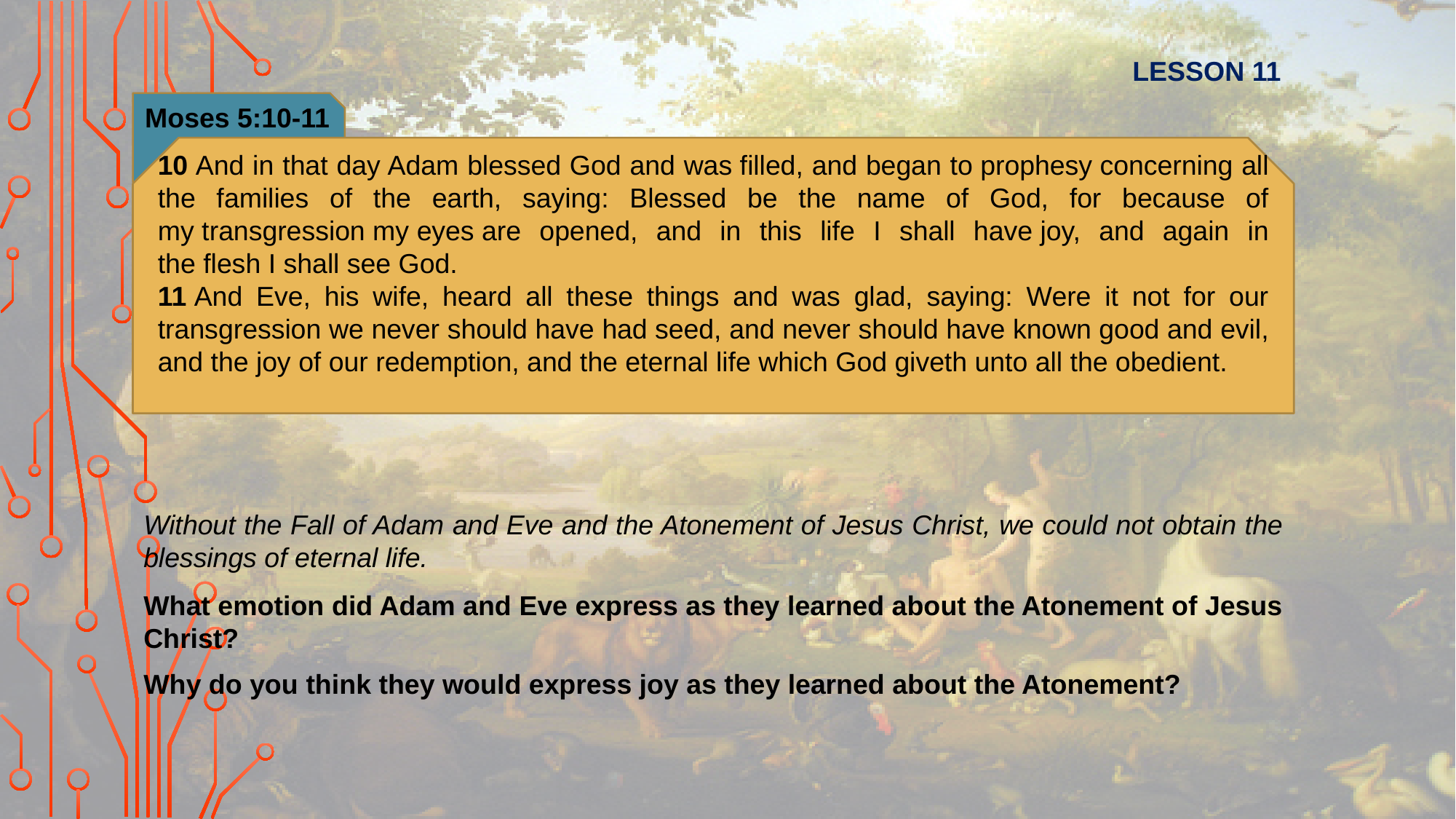

LESSON 11

Moses 5:10-11

10 And in that day Adam blessed God and was filled, and began to prophesy concerning all the families of the earth, saying: Blessed be the name of God, for because of my transgression my eyes are opened, and in this life I shall have joy, and again in the flesh I shall see God.
11 And Eve, his wife, heard all these things and was glad, saying: Were it not for our transgression we never should have had seed, and never should have known good and evil, and the joy of our redemption, and the eternal life which God giveth unto all the obedient.
What did Adam and Eve teach about the Fall and about the Atonement of Jesus Christ in these verses?
Without the Fall of Adam and Eve and the Atonement of Jesus Christ, we could not obtain the blessings of eternal life.
What emotion did Adam and Eve express as they learned about the Atonement of Jesus Christ?
Why do you think they would express joy as they learned about the Atonement?